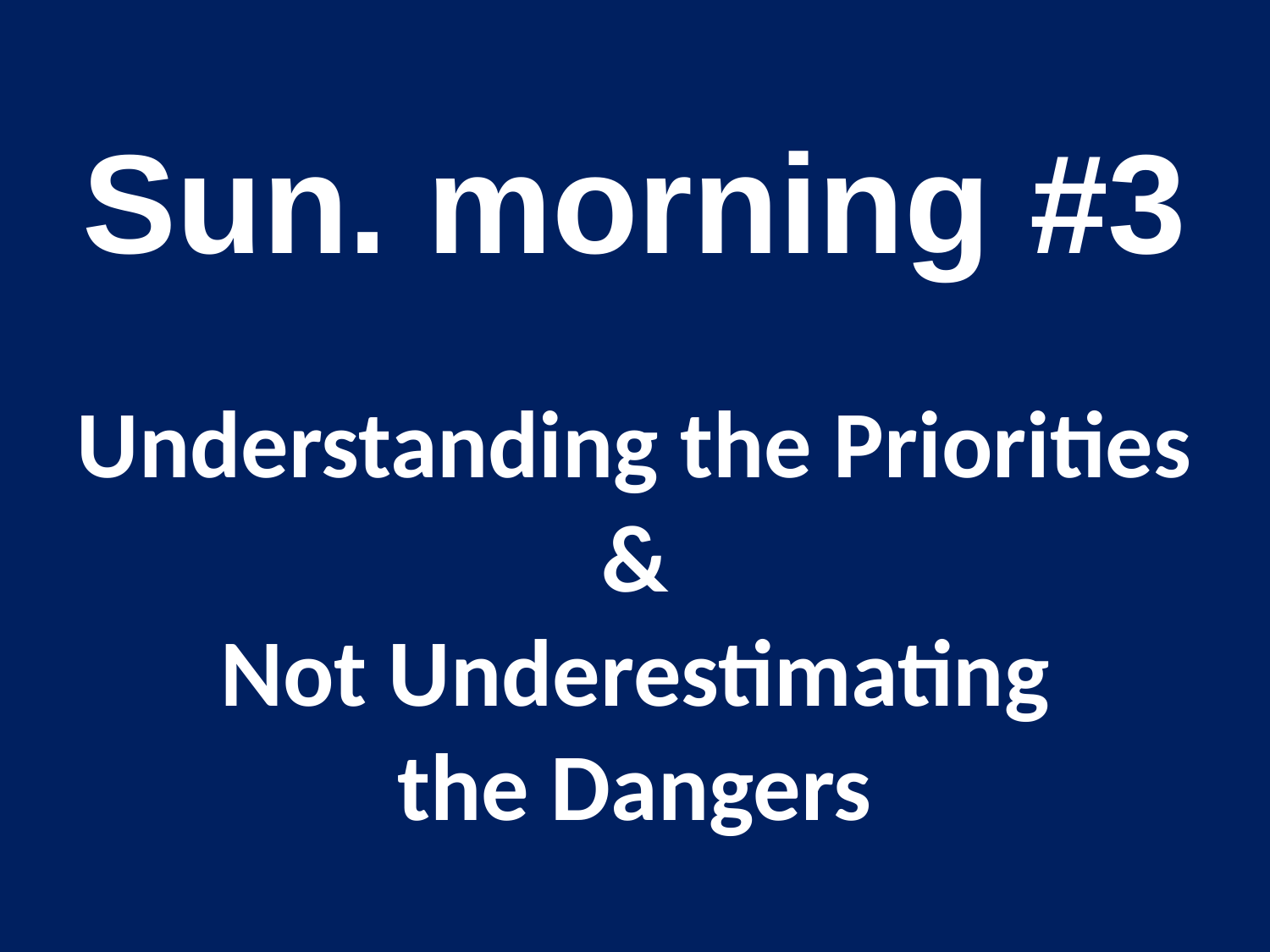

# Sun. morning #3 Understanding the Priorities & Not Underestimating the Dangers